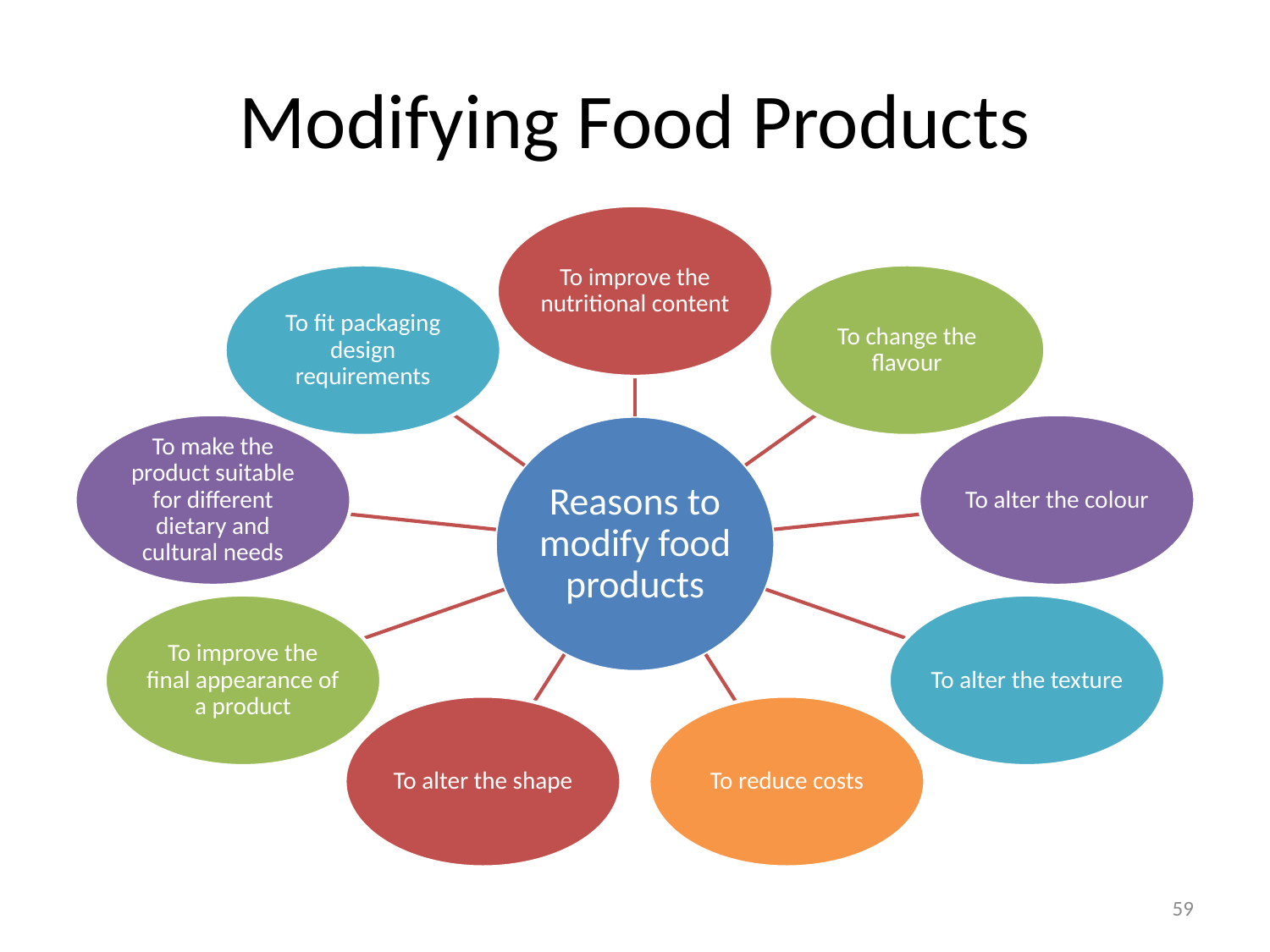

# Modifying Food Products
Reasons to modify food products

To improve the nutritional content

To change the flavour

To alter the colour

To alter the texture

To reduce costs

To alter the shape

To improve the final appearance of a product

To make the product suitable for different dietary and cultural needs

To fit packaging design requirements
59